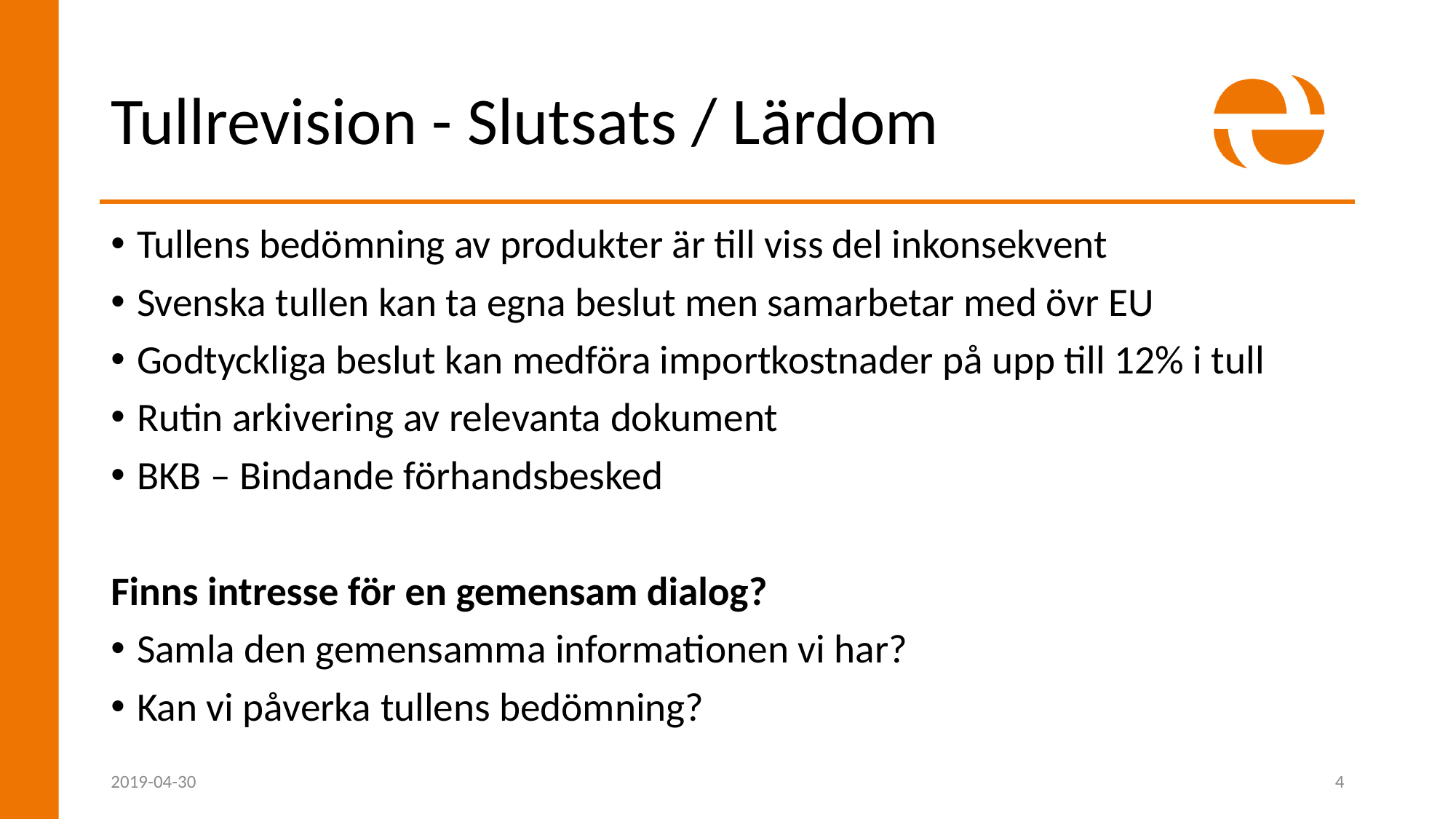

# Tullrevision - Slutsats / Lärdom
Tullens bedömning av produkter är till viss del inkonsekvent
Svenska tullen kan ta egna beslut men samarbetar med övr EU
Godtyckliga beslut kan medföra importkostnader på upp till 12% i tull
Rutin arkivering av relevanta dokument
BKB – Bindande förhandsbesked

Finns intresse för en gemensam dialog?
Samla den gemensamma informationen vi har?
Kan vi påverka tullens bedömning?

2019-04-30
4